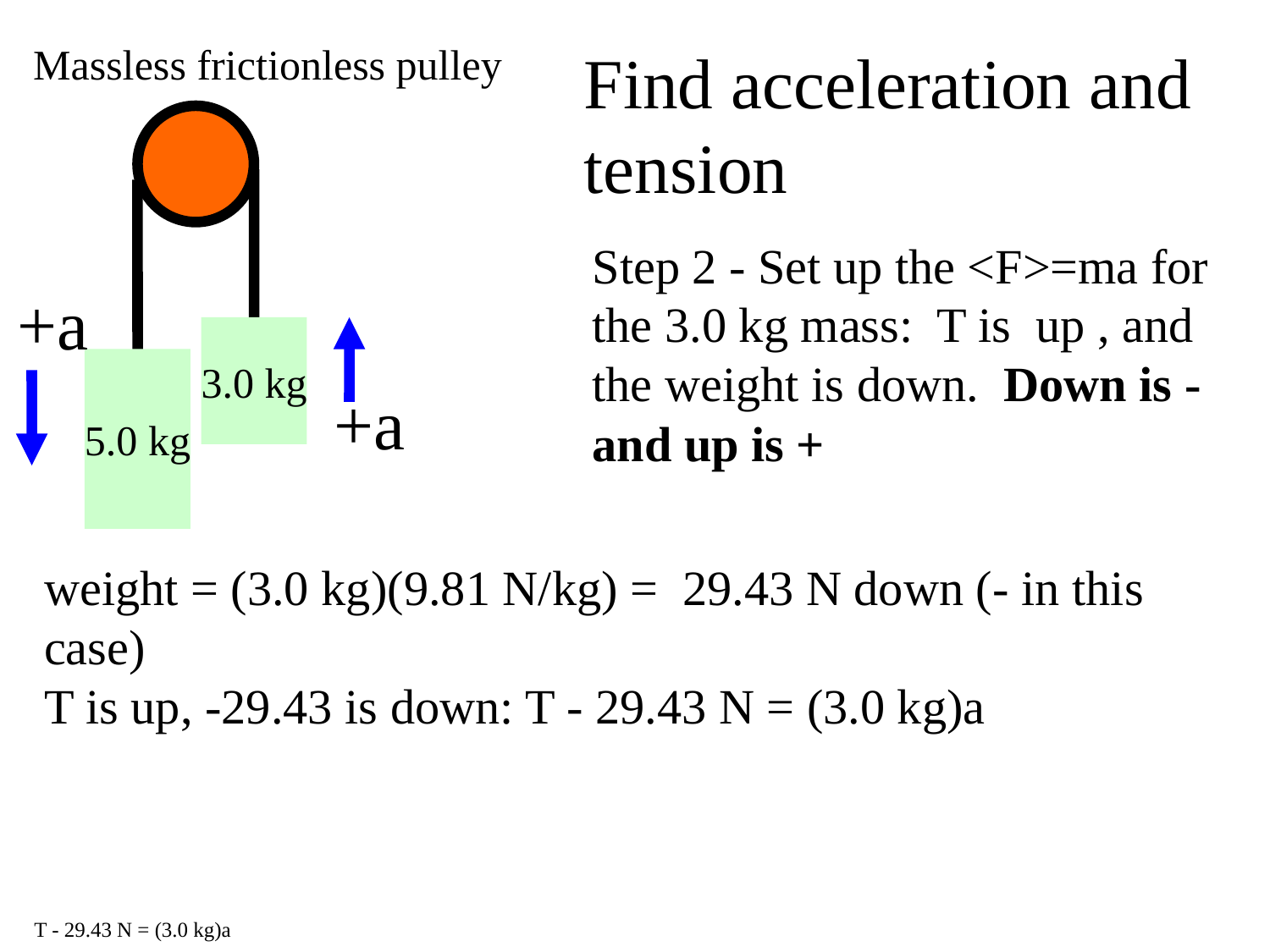

Massless frictionless pulley
Find acceleration and tension

Step 2 - Set up the <F>=ma for the 3.0 kg mass:  T is  up , and the weight is down.  Down is - and up is +
+a
3.0 kg

5.0 kg

+a
weight = (3.0 kg)(9.81 N/kg) =  29.43 N down (- in this case)
T is up, -29.43 is down: T - 29.43 N = (3.0 kg)a
T - 29.43 N = (3.0 kg)a